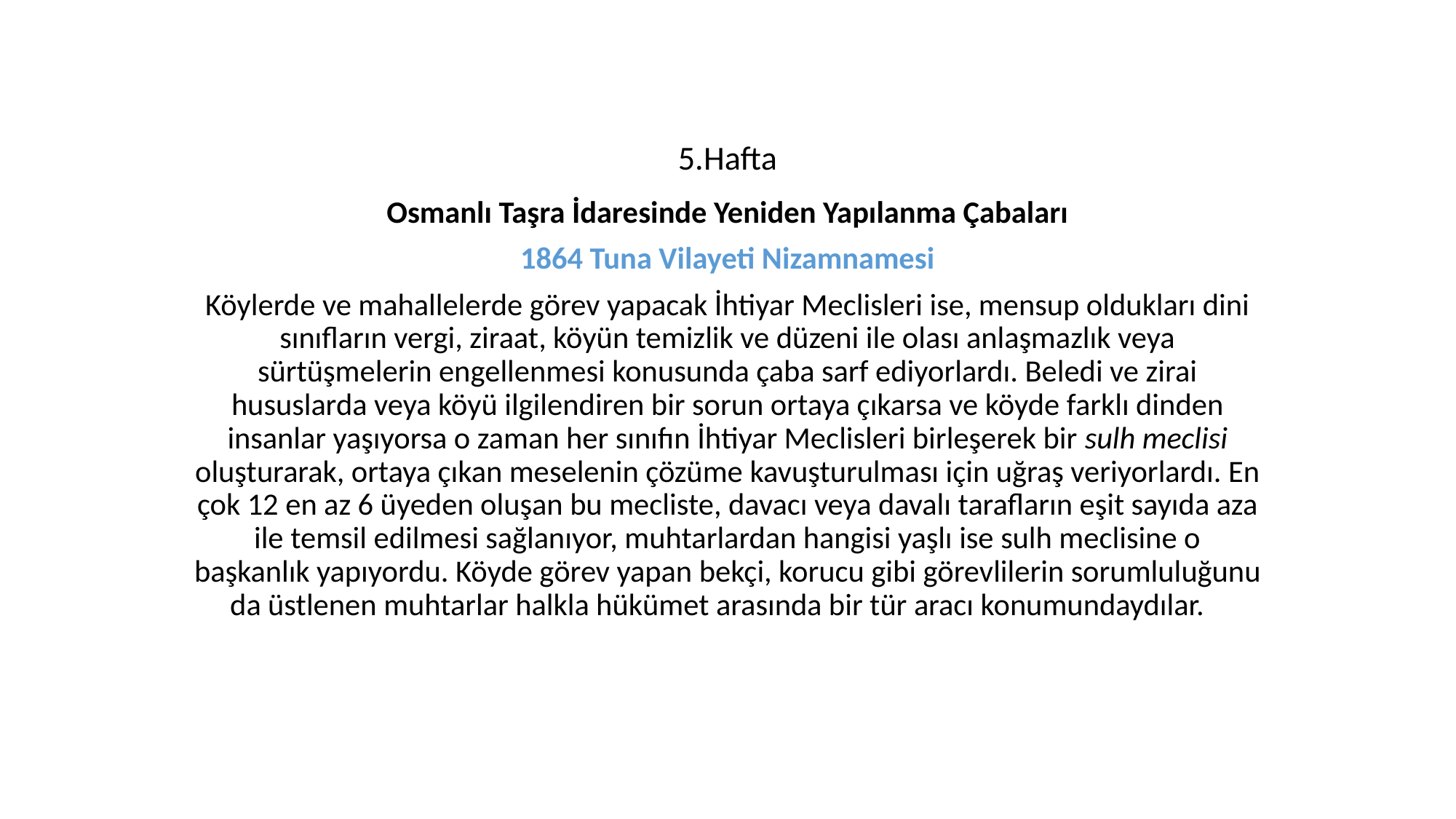

# 5.Hafta
Osmanlı Taşra İdaresinde Yeniden Yapılanma Çabaları
1864 Tuna Vilayeti Nizamnamesi
Köylerde ve mahallelerde görev yapacak İhtiyar Meclisleri ise, mensup oldukları dini sınıfların vergi, ziraat, köyün temizlik ve düzeni ile olası anlaşmazlık veya sürtüşmelerin engellenmesi konusunda çaba sarf ediyorlardı. Beledi ve zirai hususlarda veya köyü ilgilendiren bir sorun ortaya çıkarsa ve köyde farklı dinden insanlar yaşıyorsa o zaman her sınıfın İhtiyar Meclisleri birleşerek bir sulh meclisi oluşturarak, ortaya çıkan meselenin çözüme kavuşturulması için uğraş veriyorlardı. En çok 12 en az 6 üyeden oluşan bu mecliste, davacı veya davalı tarafların eşit sayıda aza ile temsil edilmesi sağlanıyor, muhtarlardan hangisi yaşlı ise sulh meclisine o başkanlık yapıyordu. Köyde görev yapan bekçi, korucu gibi görevlilerin sorumluluğunu da üstlenen muhtarlar halkla hükümet arasında bir tür aracı konumundaydılar.